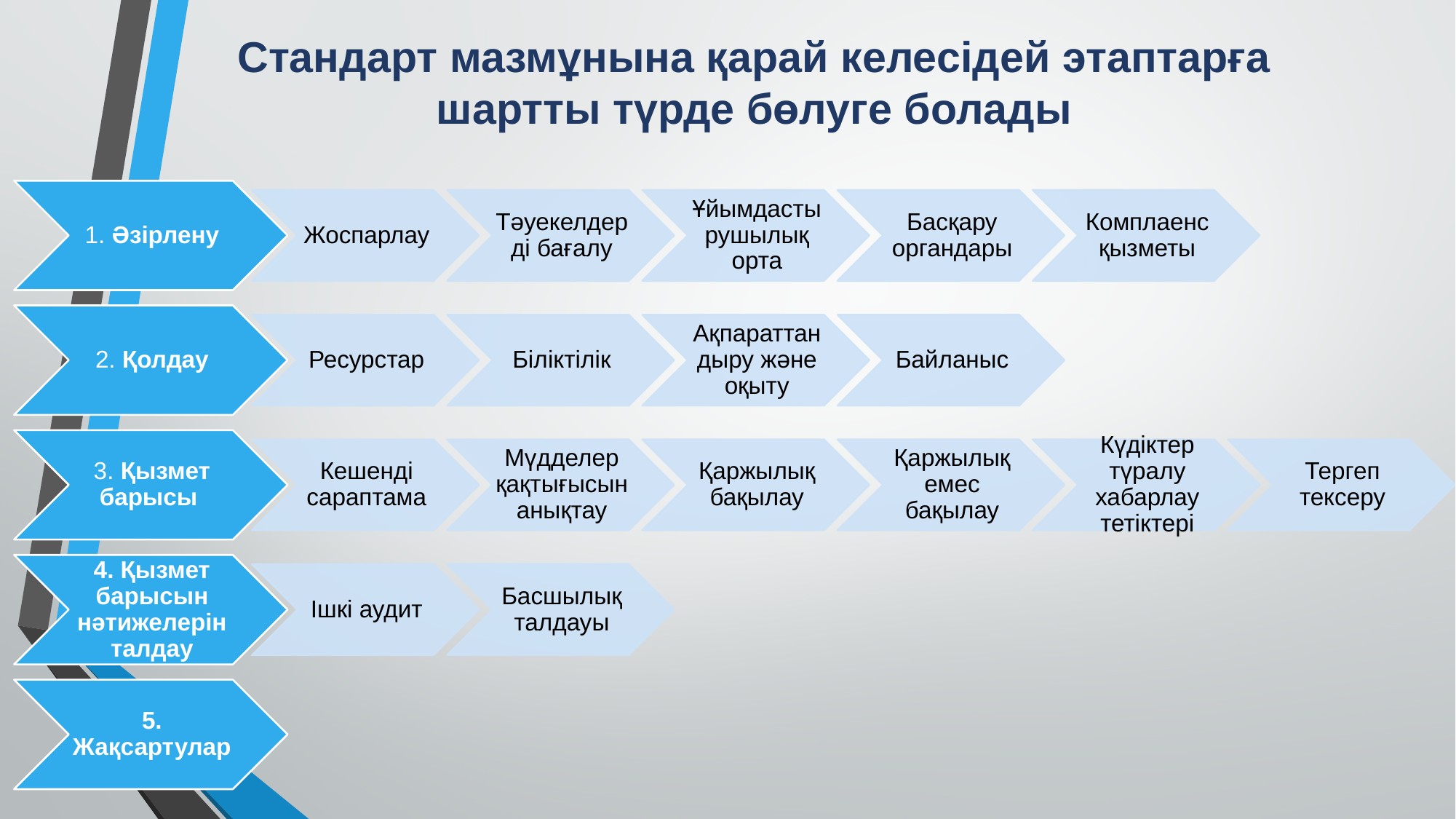

# Стандарт мазмұнына қарай келесідей этаптарға шартты түрде бөлуге болады
1. Әзірлену
Жоспарлау
Тәуекелдерді бағалу
Ұйымдастырушылық орта
Басқару органдары
Комплаенс қызметы
2. Қолдау
Ресурстар
Біліктілік
Ақпараттандыру және оқыту
Байланыс
3. Қызмет барысы
Кешенді сараптама
Мүдделер қақтығысын анықтау
Қаржылық бақылау
Қаржылық емес бақылау
Күдіктер түралу хабарлау тетіктері
Тергеп тексеру
4. Қызмет барысын нәтижелерін талдау
Ішкі аудит
Басшылық талдауы
5. Жақсартулар